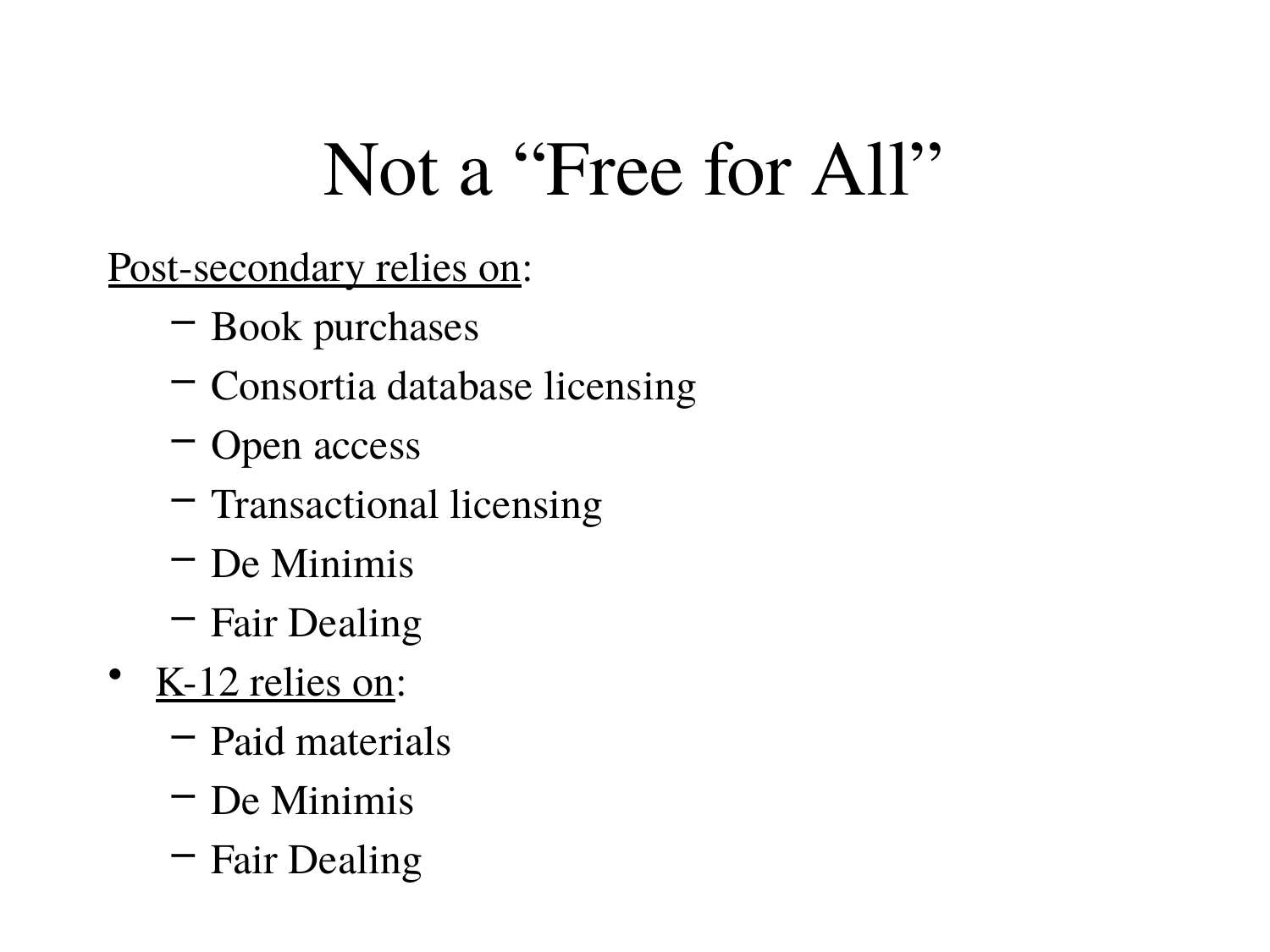

# Not a “Free for All”
Post-secondary relies on:
Book purchases
Consortia database licensing
Open access
Transactional licensing
De Minimis
Fair Dealing
K-12 relies on:
Paid materials
De Minimis
Fair Dealing